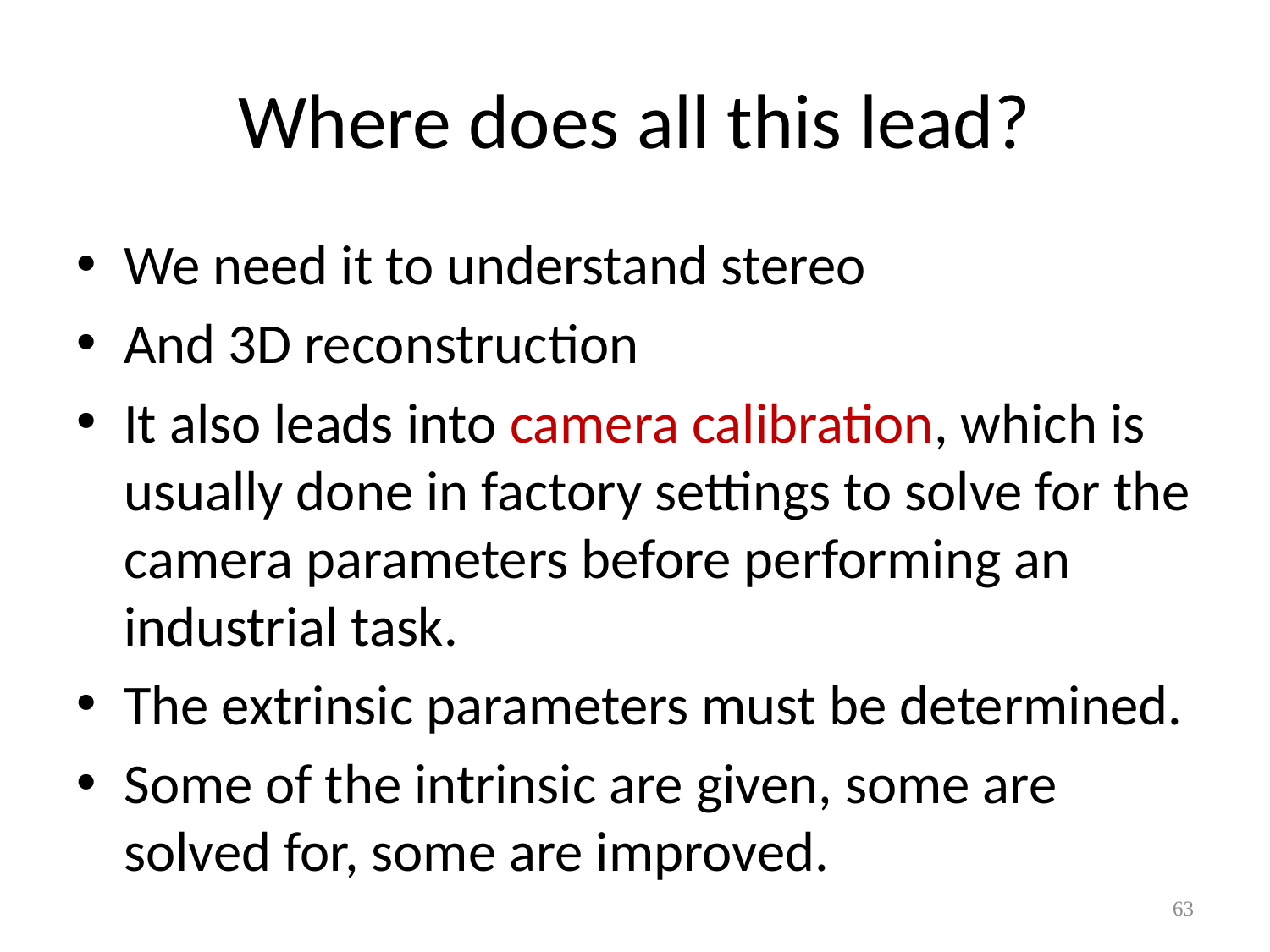

# Where does all this lead?
We need it to understand stereo
And 3D reconstruction
It also leads into camera calibration, which is usually done in factory settings to solve for the camera parameters before performing an industrial task.
The extrinsic parameters must be determined.
Some of the intrinsic are given, some are solved for, some are improved.
63